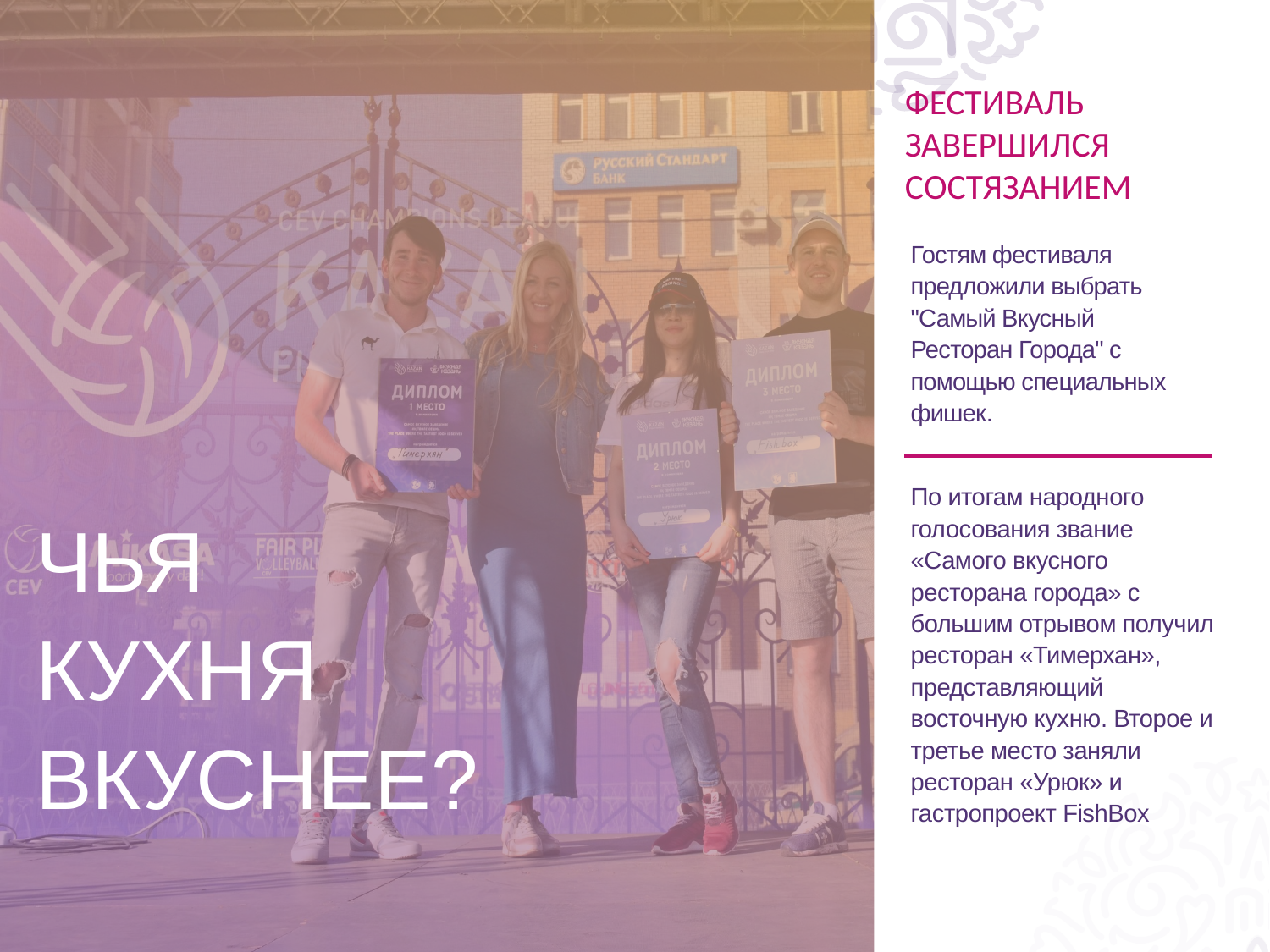

ФЕСТИВАЛЬ  ЗАВЕРШИЛСЯ  СОСТЯЗАНИЕМ

Гостям фестиваля предложили выбрать "Самый Вкусный Ресторан Города" с помощью специальных фишек.

По итогам народного голосования звание «Самого вкусного ресторана города» с большим отрывом получил ресторан «Тимерхан», представляющий восточную кухню. Второе и третье место заняли ресторан «Урюк» и гастропроект FishBox
ЧЬЯ КУХНЯ  ВКУСНЕЕ?